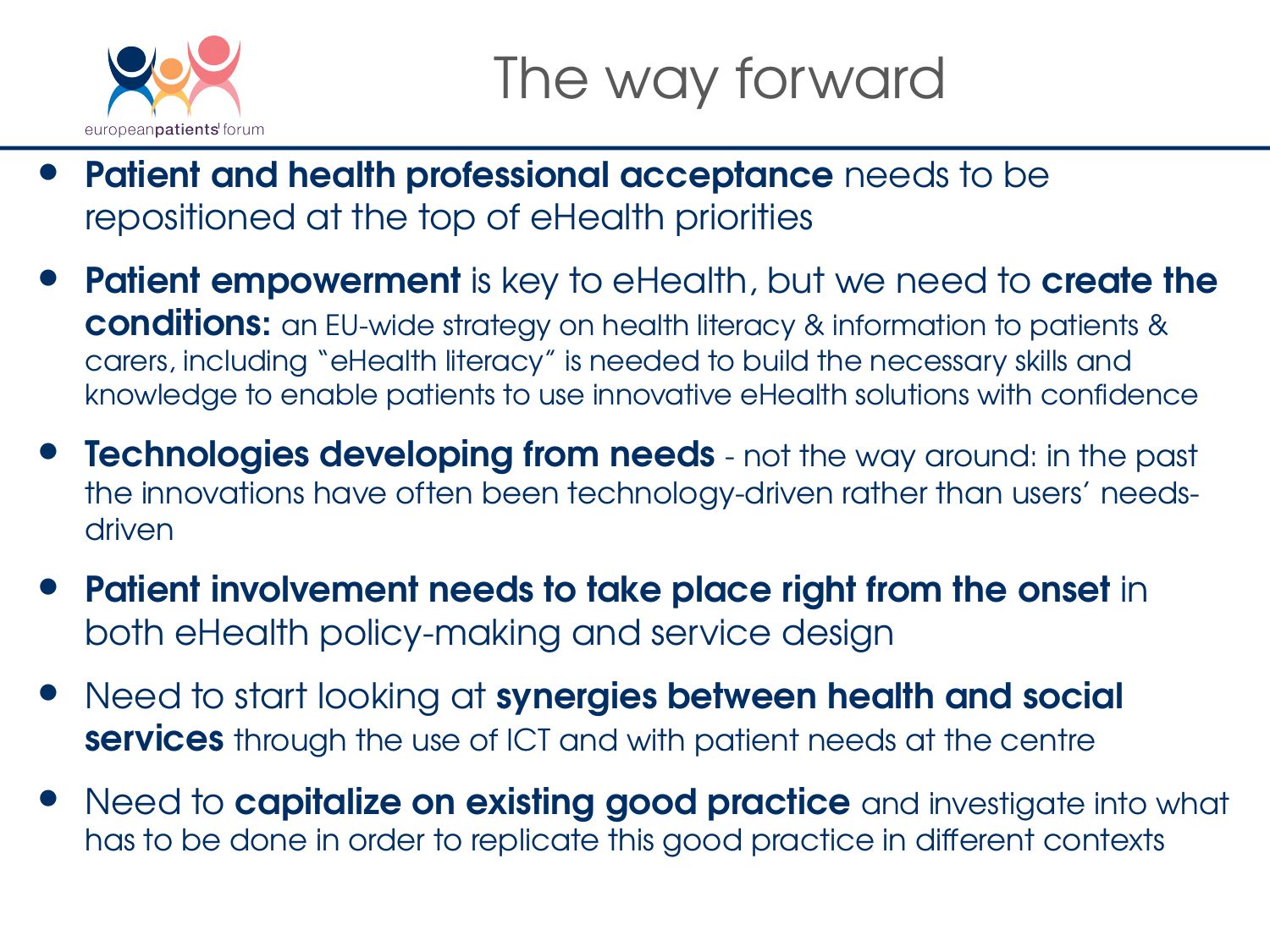

The way forward
Patient and health professional acceptance needs to be repositioned at the top of eHealth priorities
Patient empowerment is key to eHealth, but we need to create the conditions: an EU-wide strategy on health literacy & information to patients & carers, including “eHealth literacy” is needed to build the necessary skills and knowledge to enable patients to use innovative eHealth solutions with confidence
Technologies developing from needs - not the way around: in the past the innovations have often been technology-driven rather than users’ needs-driven
Patient involvement needs to take place right from the onset in both eHealth policy-making and service design
Need to start looking at synergies between health and social services through the use of ICT and with patient needs at the centre
Need to capitalize on existing good practice and investigate into what has to be done in order to replicate this good practice in different contexts